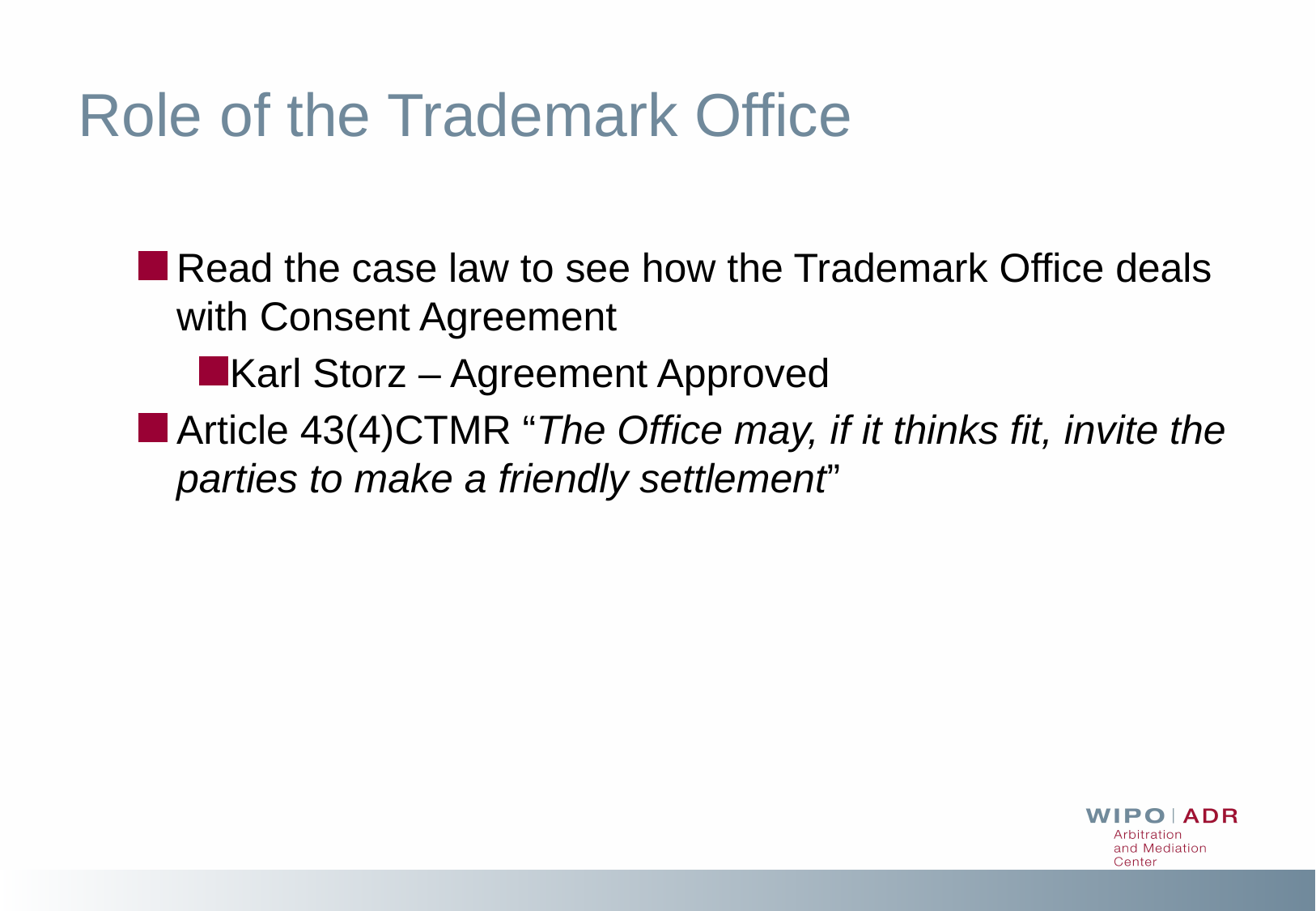

# Role of the Trademark Office
Read the case law to see how the Trademark Office deals with Consent Agreement
Karl Storz – Agreement Approved
Article 43(4)CTMR “The Office may, if it thinks fit, invite the parties to make a friendly settlement”